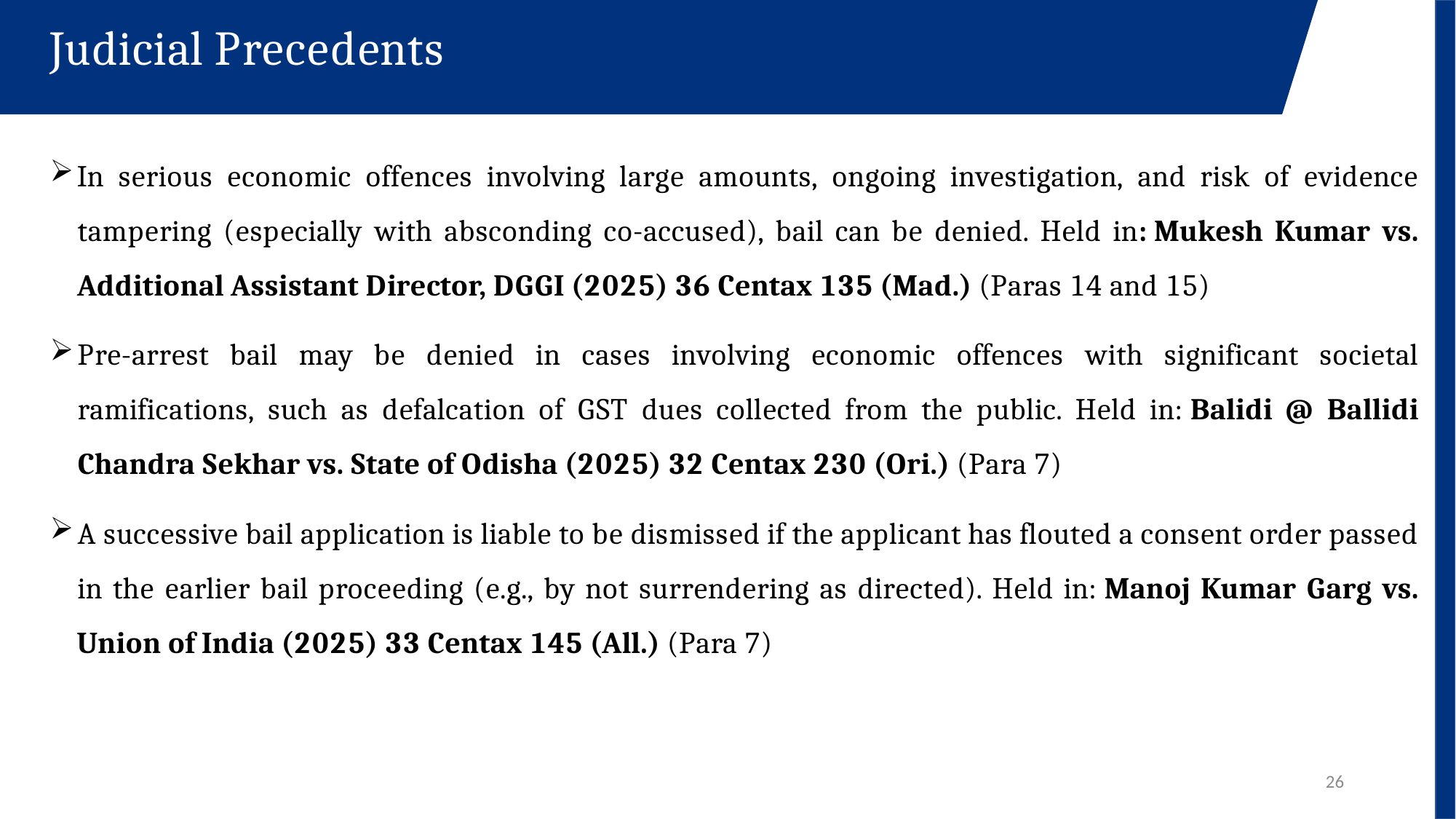

Judicial Precedents

In serious economic offences involving large amounts, ongoing investigation, and risk of evidence tampering (especially with absconding co-accused), bail can be denied. Held in: Mukesh Kumar vs. Additional Assistant Director, DGGI (2025) 36 Centax 135 (Mad.) (Paras 14 and 15)
Pre-arrest bail may be denied in cases involving economic offences with significant societal ramifications, such as defalcation of GST dues collected from the public. Held in: Balidi @ Ballidi Chandra Sekhar vs. State of Odisha (2025) 32 Centax 230 (Ori.) (Para 7)
A successive bail application is liable to be dismissed if the applicant has flouted a consent order passed in the earlier bail proceeding (e.g., by not surrendering as directed). Held in: Manoj Kumar Garg vs. Union of India (2025) 33 Centax 145 (All.) (Para 7)

26